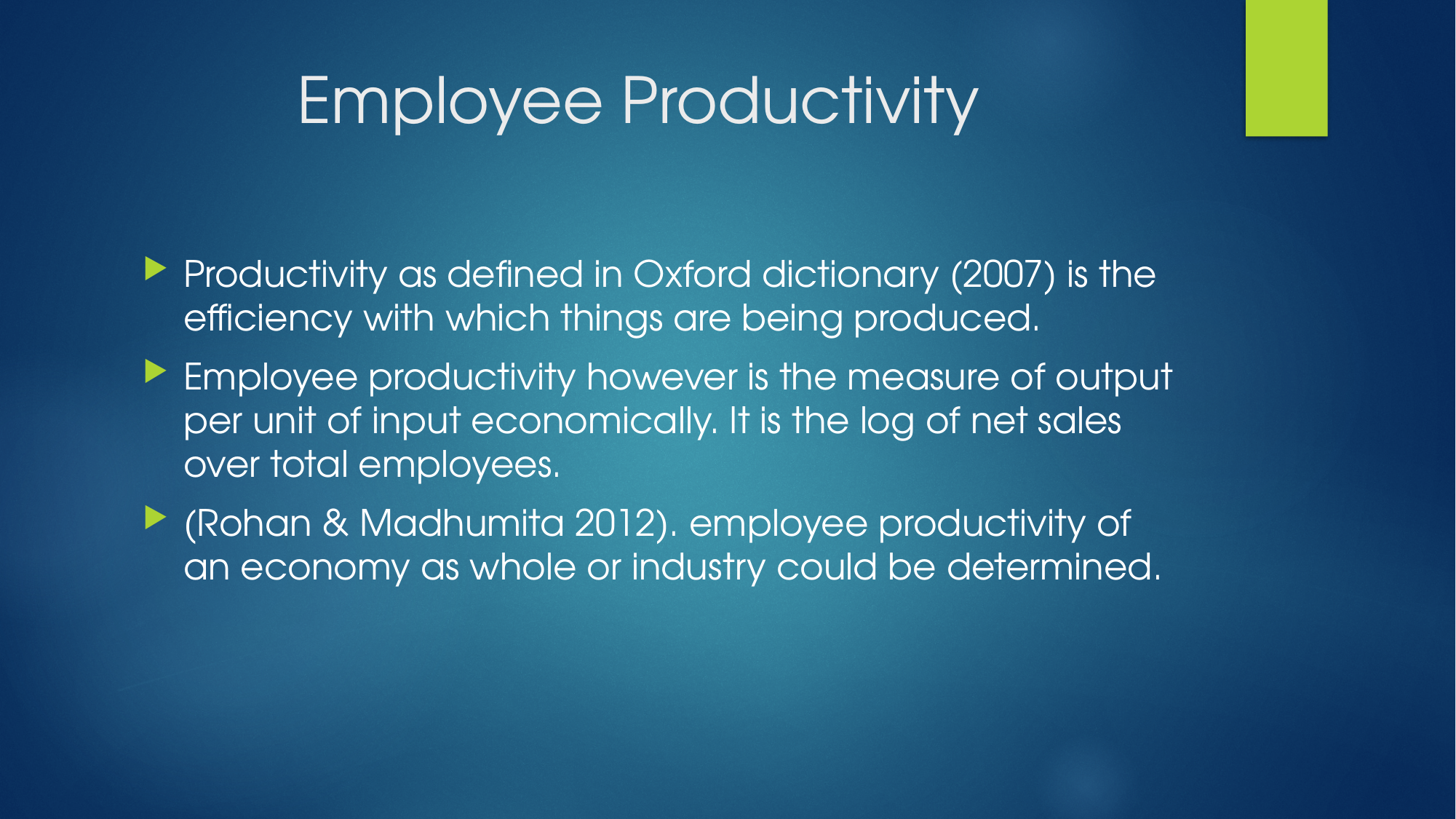

# Employee Productivity
Productivity as defined in Oxford dictionary (2007) is the efficiency with which things are being produced.
Employee productivity however is the measure of output per unit of input economically. It is the log of net sales over total employees.
(Rohan & Madhumita 2012). employee productivity of an economy as whole or industry could be determined.